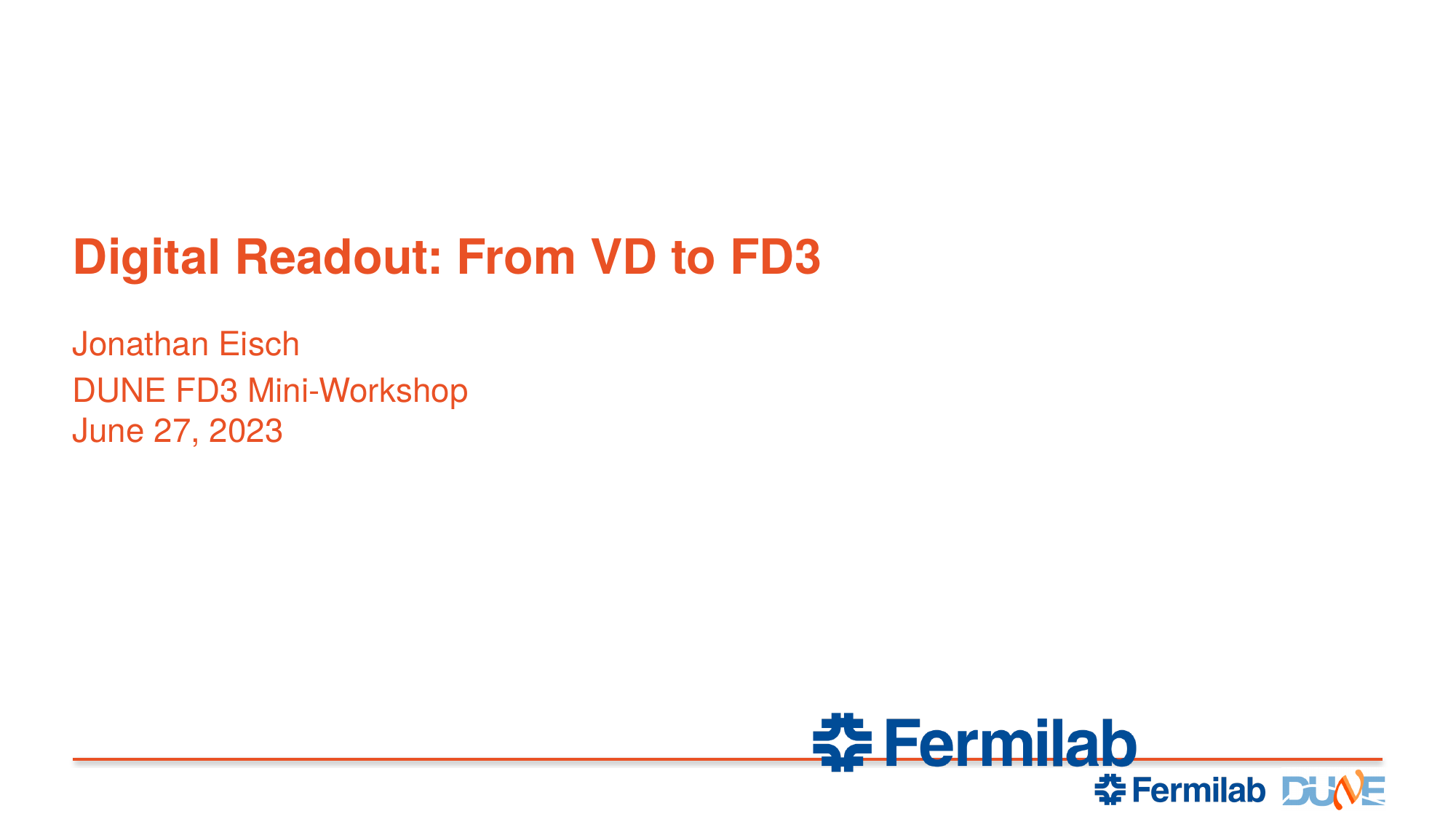

# Digital Readout: From VD to FD3
Jonathan Eisch
DUNE FD3 Mini-Workshop
June 27, 2023